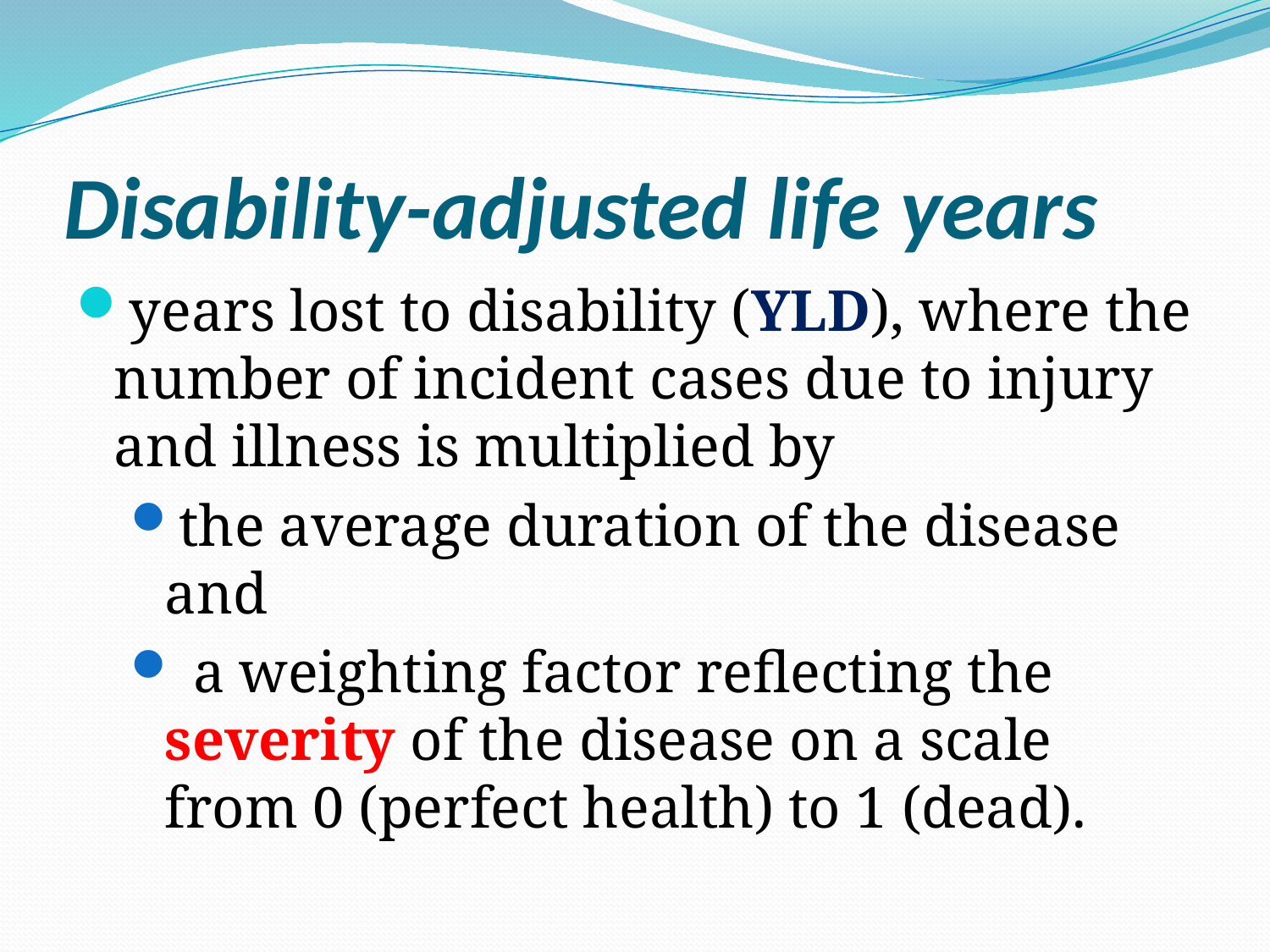

# Disability-adjusted life years
years lost to disability (YLD), where the number of incident cases due to injury and illness is multiplied by
the average duration of the disease and
 a weighting factor reflecting the severity of the disease on a scale from 0 (perfect health) to 1 (dead).